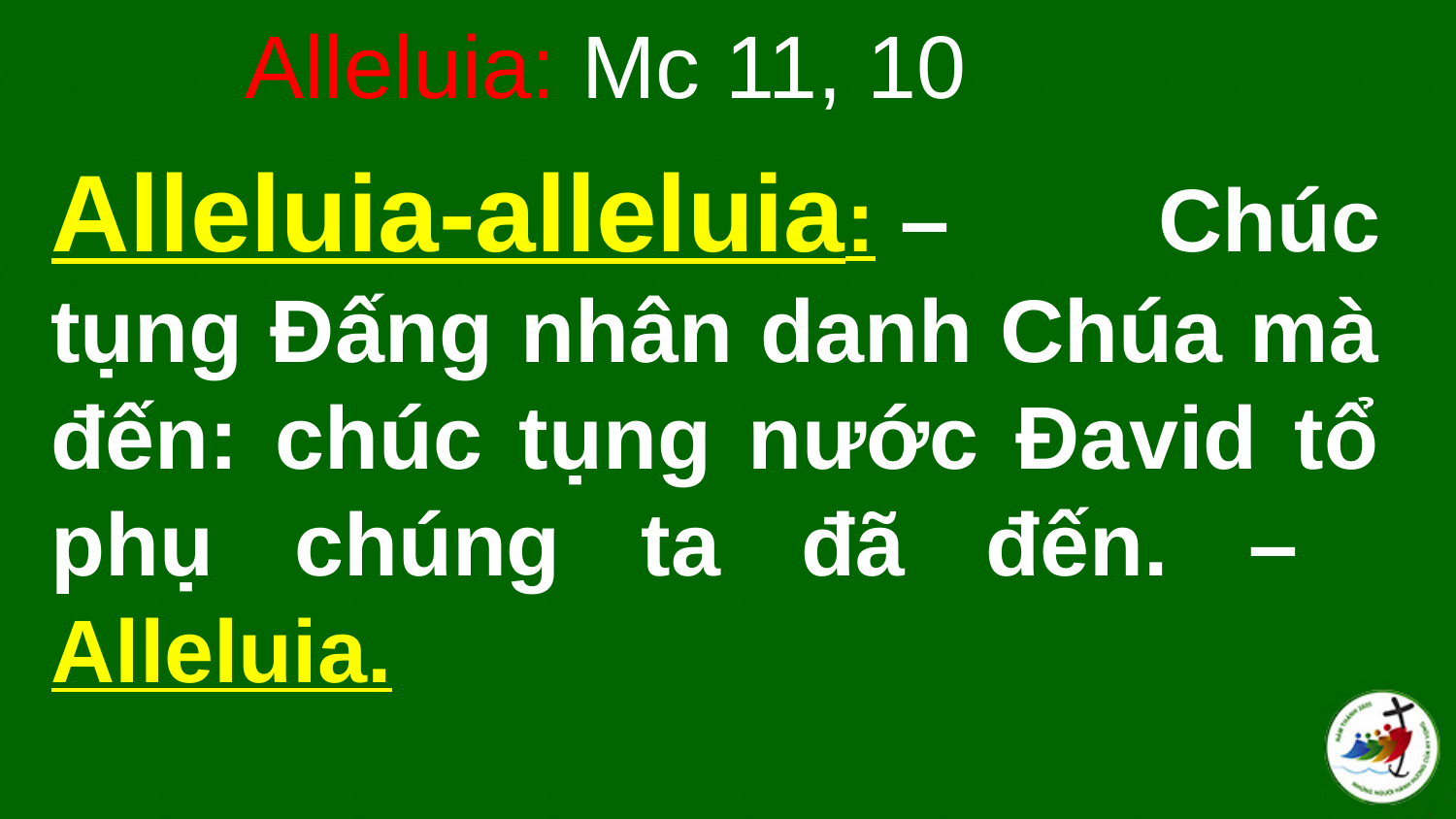

Alleluia: Mc 11, 10
# Alleluia-alleluia: – Chúc tụng Ðấng nhân danh Chúa mà đến: chúc tụng nước Ðavid tổ phụ chúng ta đã đến. –  Alleluia.